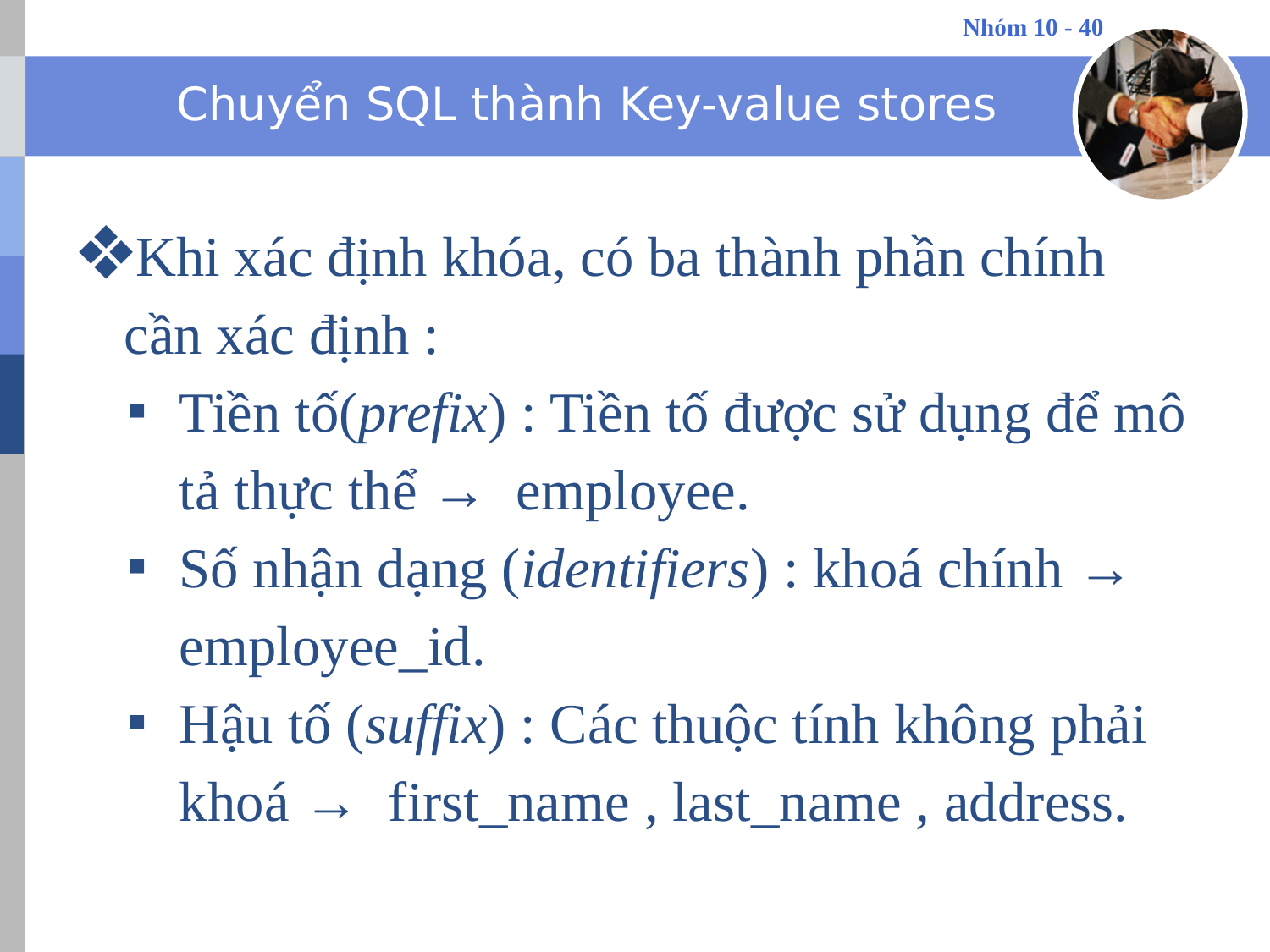

# Chuyển SQL thành Key-value stores
Khi xác định khóa, có ba thành phần chính cần xác định :
Tiền tố(prefix) : Tiền tố được sử dụng để mô tả thực thể →  employee.
Số nhận dạng (identifiers) : khoá chính →  employee_id.
Hậu tố (suffix) : Các thuộc tính không phải khoá →  first_name , last_name , address.